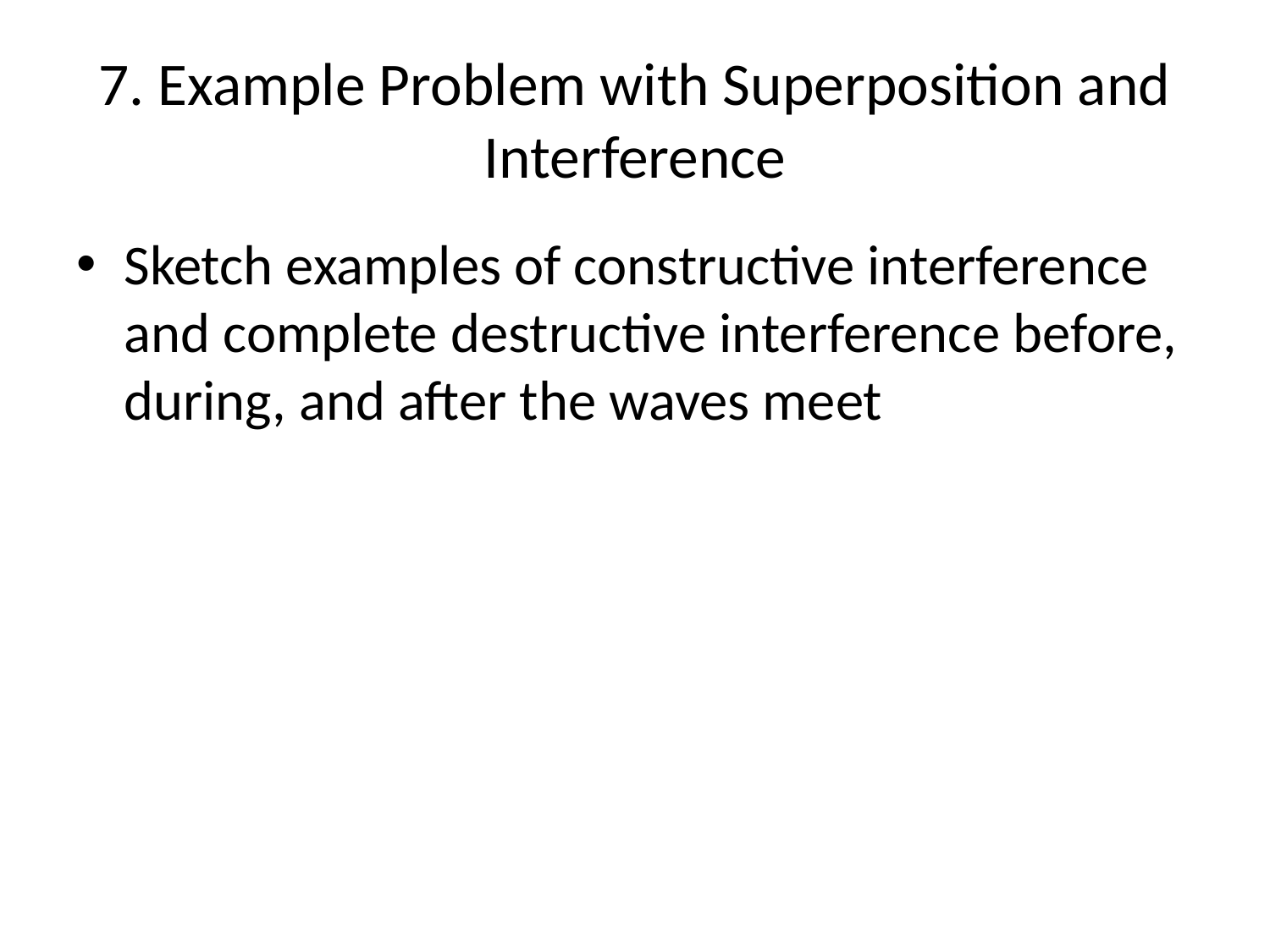

# 7. Example Problem with Superposition and Interference
Sketch examples of constructive interference and complete destructive interference before, during, and after the waves meet